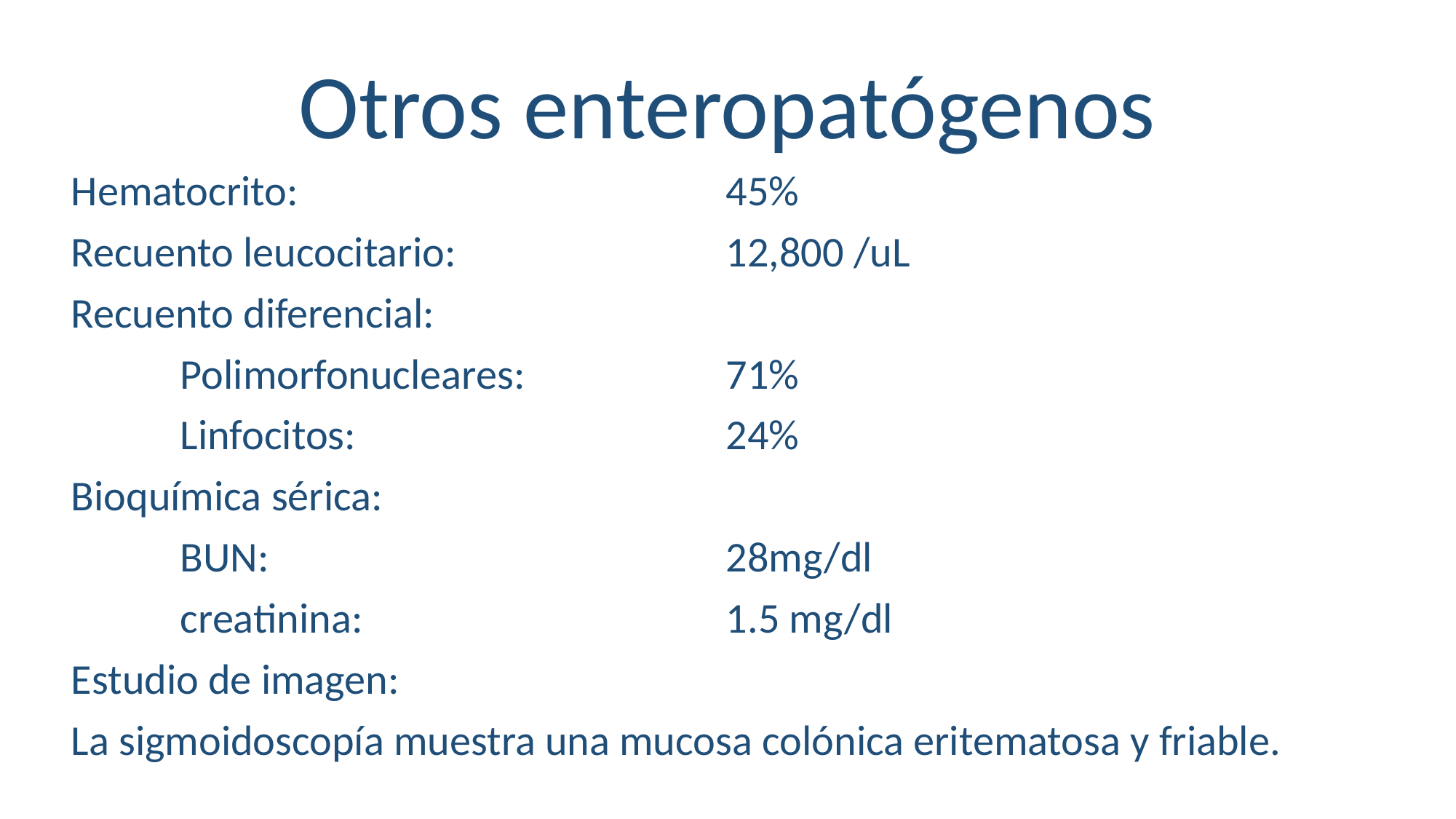

# Otros enteropatógenos
Hematocrito:				45%
Recuento leucocitario:			12,800 /uL
Recuento diferencial:
	Polimorfonucleares:		71%
	Linfocitos:				24%
Bioquímica sérica:
	BUN:					28mg/dl
	creatinina:				1.5 mg/dl
Estudio de imagen:
La sigmoidoscopía muestra una mucosa colónica eritematosa y friable.